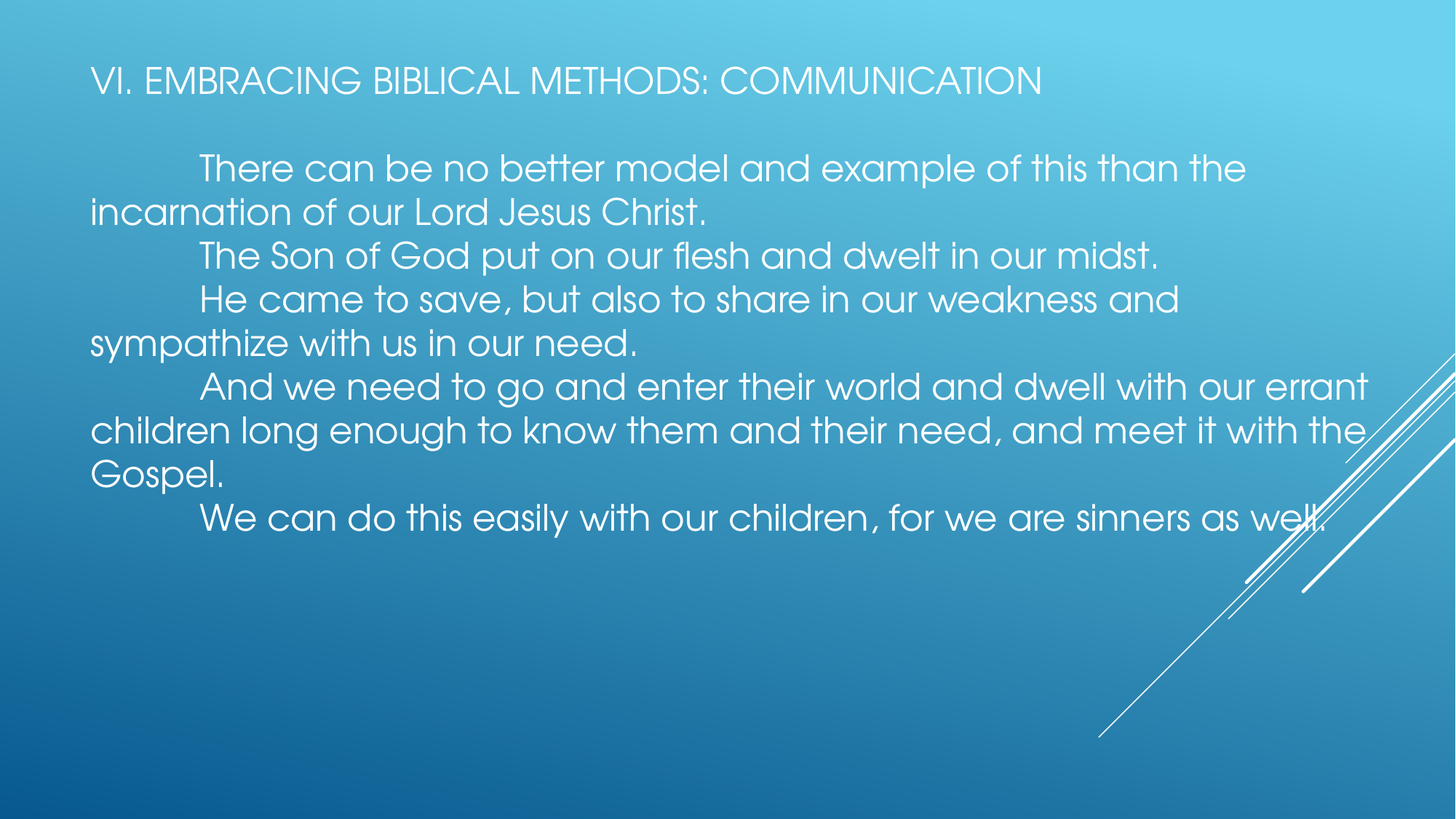

VI. EMBRACING BIBLICAL METHODS: COMMUNICATION

	There can be no better model and example of this than the incarnation of our Lord Jesus Christ.
	The Son of God put on our flesh and dwelt in our midst.
	He came to save, but also to share in our weakness and sympathize with us in our need.
	And we need to go and enter their world and dwell with our errant children long enough to know them and their need, and meet it with the Gospel.
	We can do this easily with our children, for we are sinners as well.